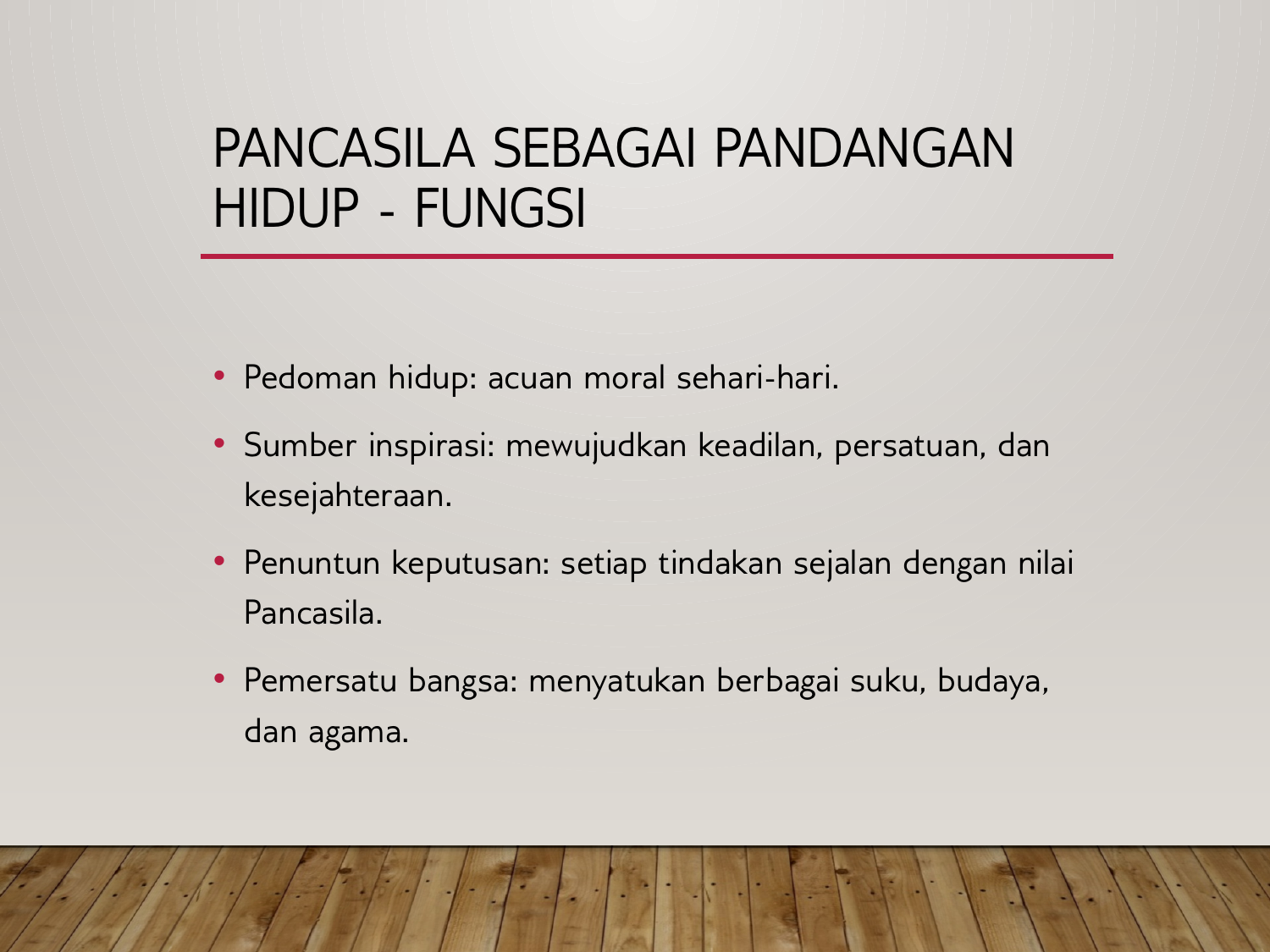

# Pancasila sebagai Pandangan Hidup - Fungsi

Pedoman hidup: acuan moral sehari-hari.
Sumber inspirasi: mewujudkan keadilan, persatuan, dan kesejahteraan.
Penuntun keputusan: setiap tindakan sejalan dengan nilai Pancasila.
Pemersatu bangsa: menyatukan berbagai suku, budaya, dan agama.